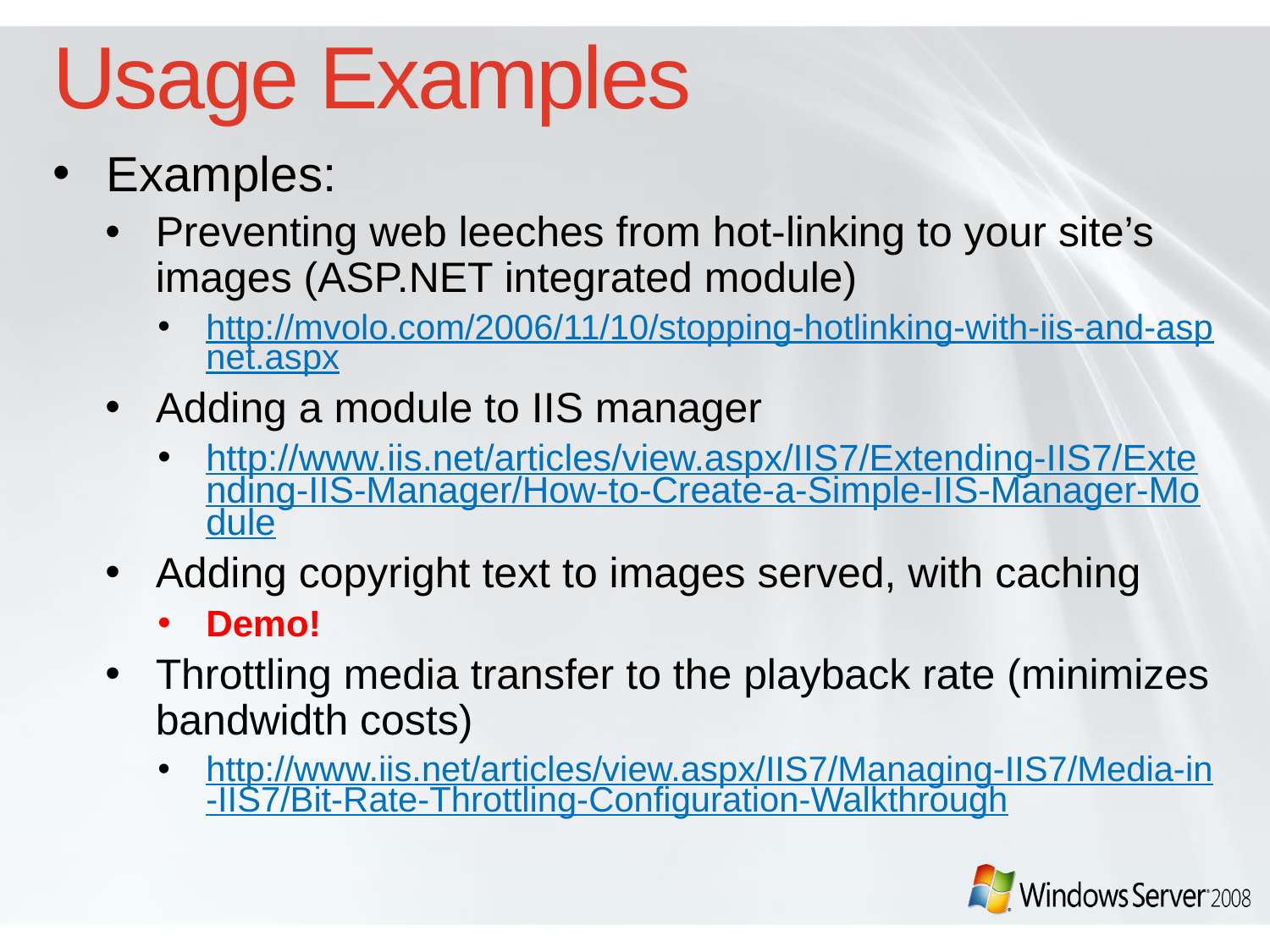

# Usage Examples
Examples:
Preventing web leeches from hot-linking to your site’s images (ASP.NET integrated module)
http://mvolo.com/2006/11/10/stopping-hotlinking-with-iis-and-aspnet.aspx
Adding a module to IIS manager
http://www.iis.net/articles/view.aspx/IIS7/Extending-IIS7/Extending-IIS-Manager/How-to-Create-a-Simple-IIS-Manager-Module
Adding copyright text to images served, with caching
Demo!
Throttling media transfer to the playback rate (minimizes bandwidth costs)
http://www.iis.net/articles/view.aspx/IIS7/Managing-IIS7/Media-in-IIS7/Bit-Rate-Throttling-Configuration-Walkthrough